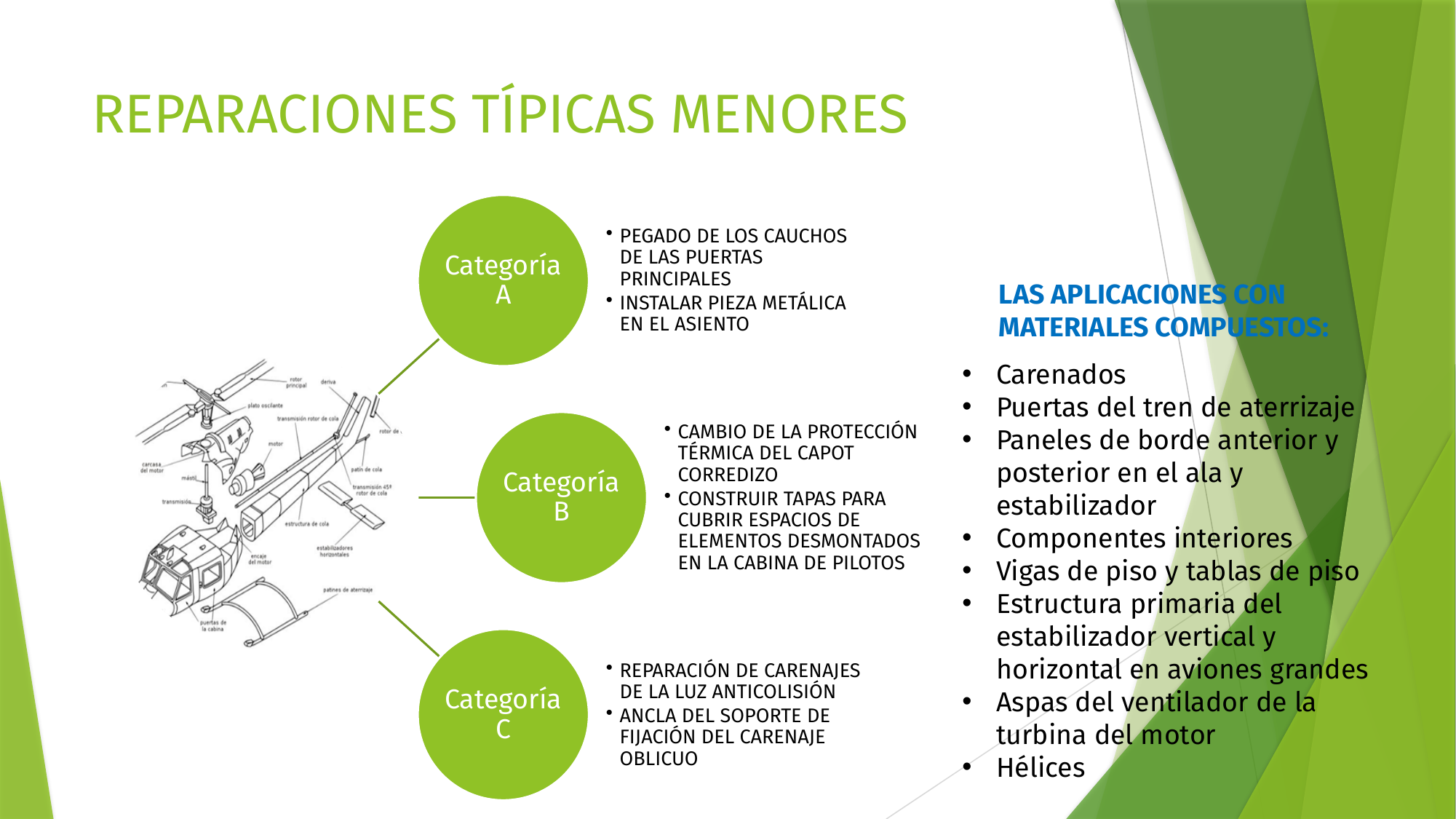

# REPARACIONES TÍPICAS MENORES
Categoría A
PEGADO DE LOS CAUCHOS DE LAS PUERTAS PRINCIPALES
INSTALAR PIEZA METÁLICA EN EL ASIENTO
Categoría B
CAMBIO DE LA PROTECCIÓN TÉRMICA DEL CAPOT CORREDIZO
CONSTRUIR TAPAS PARA CUBRIR ESPACIOS DE ELEMENTOS DESMONTADOS EN LA CABINA DE PILOTOS
Categoría C
REPARACIÓN DE CARENAJES DE LA LUZ ANTICOLISIÓN
ANCLA DEL SOPORTE DE FIJACIÓN DEL CARENAJE OBLICUO
LAS APLICACIONES CON
MATERIALES COMPUESTOS:
Carenados
Puertas del tren de aterrizaje
Paneles de borde anterior y posterior en el ala y estabilizador
Componentes interiores
Vigas de piso y tablas de piso
Estructura primaria del estabilizador vertical y horizontal en aviones grandes
Aspas del ventilador de la turbina del motor
Hélices